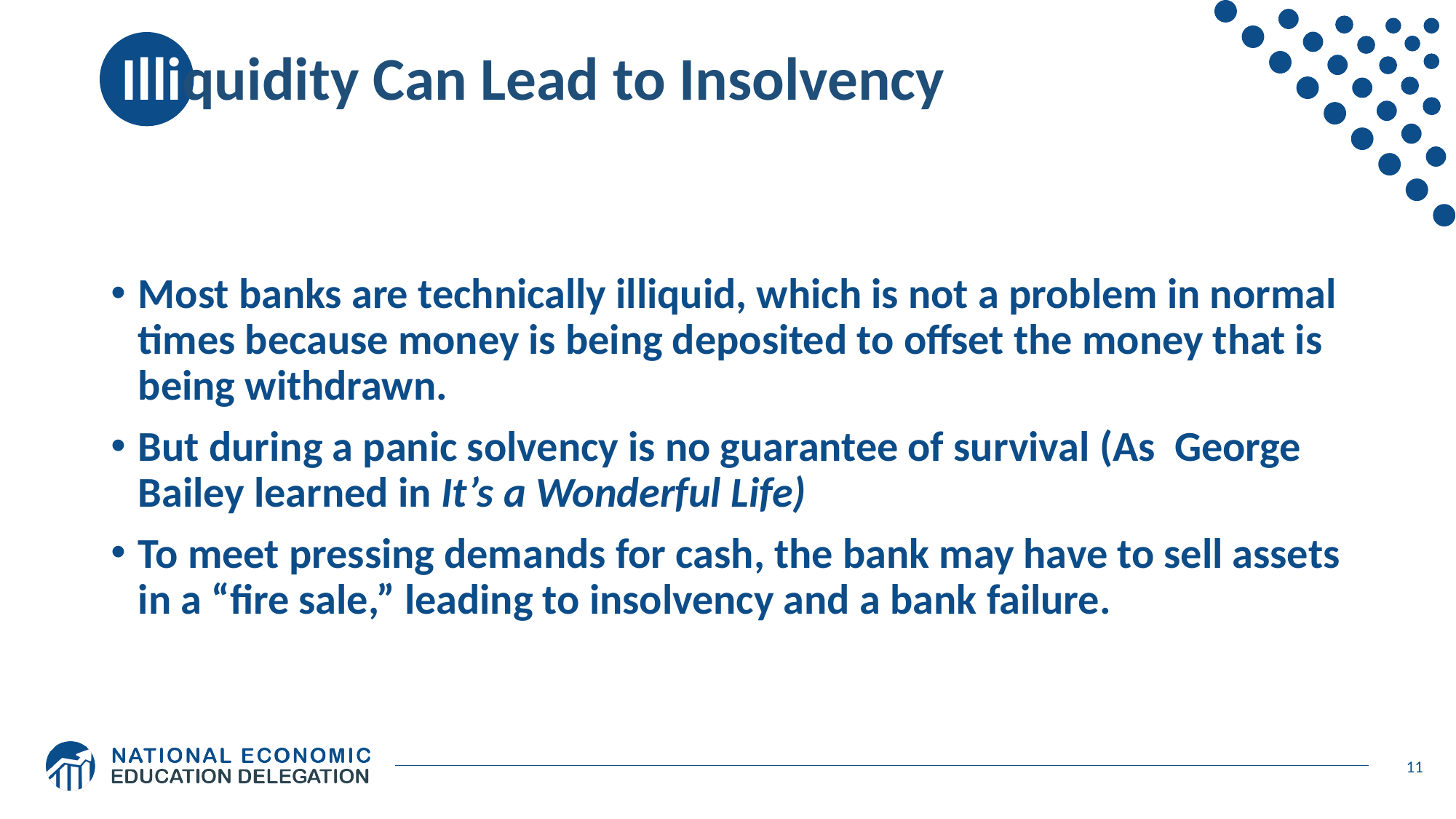

# Illiquidity Can Lead to Insolvency
Most banks are technically illiquid, which is not a problem in normal times because money is being deposited to offset the money that is being withdrawn.
But during a panic solvency is no guarantee of survival (As  George Bailey learned in It’s a Wonderful Life)
To meet pressing demands for cash, the bank may have to sell assets in a “fire sale,” leading to insolvency and a bank failure.
11